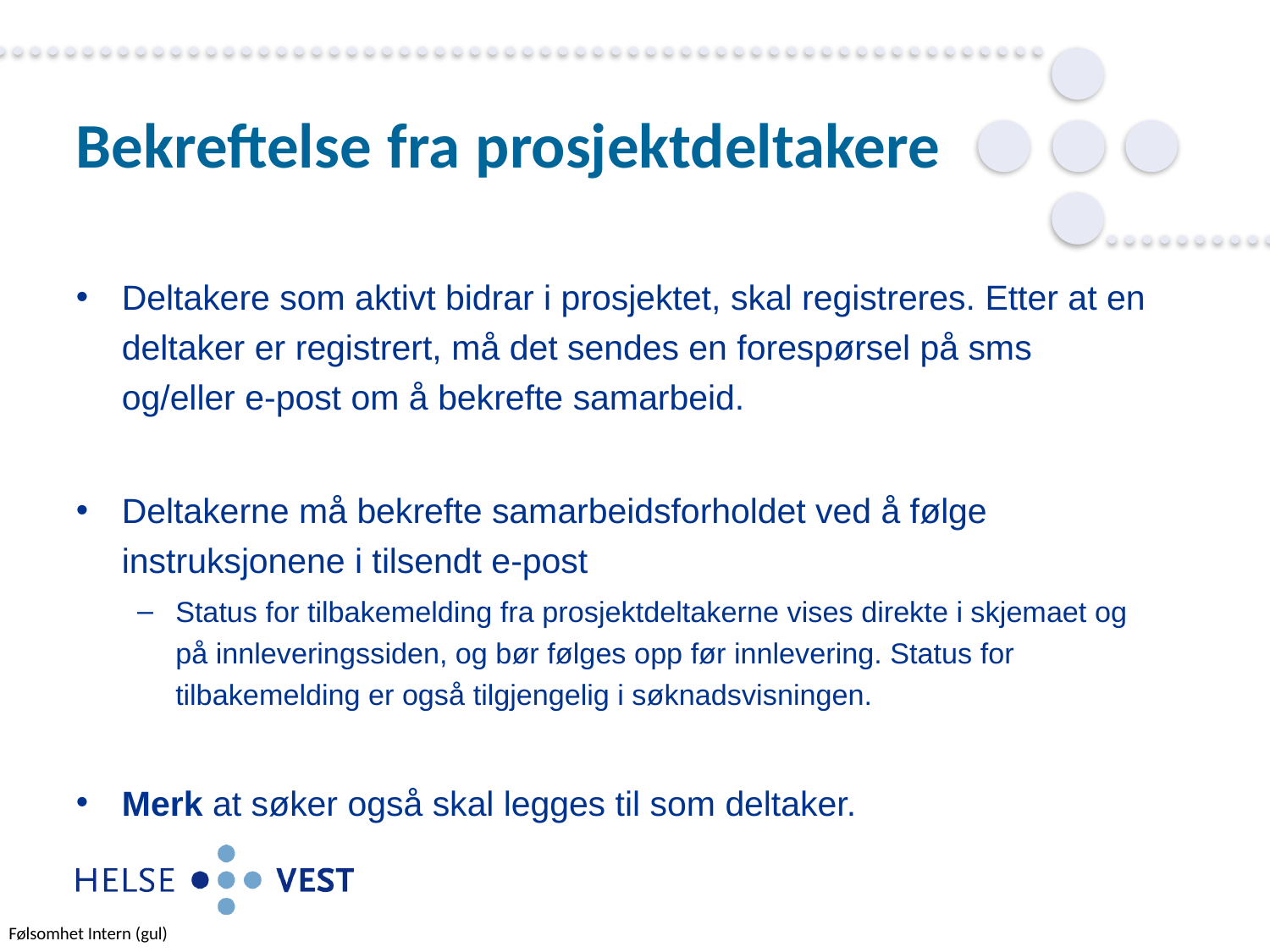

# Bekreftelse fra prosjektdeltakere
Deltakere som aktivt bidrar i prosjektet, skal registreres. Etter at en deltaker er registrert, må det sendes en forespørsel på sms og/eller e-post om å bekrefte samarbeid.

Deltakerne må bekrefte samarbeidsforholdet ved å følge instruksjonene i tilsendt e-post
Status for tilbakemelding fra prosjektdeltakerne vises direkte i skjemaet og på innleveringssiden, og bør følges opp før innlevering. Status for tilbakemelding er også tilgjengelig i søknadsvisningen.

Merk at søker også skal legges til som deltaker.